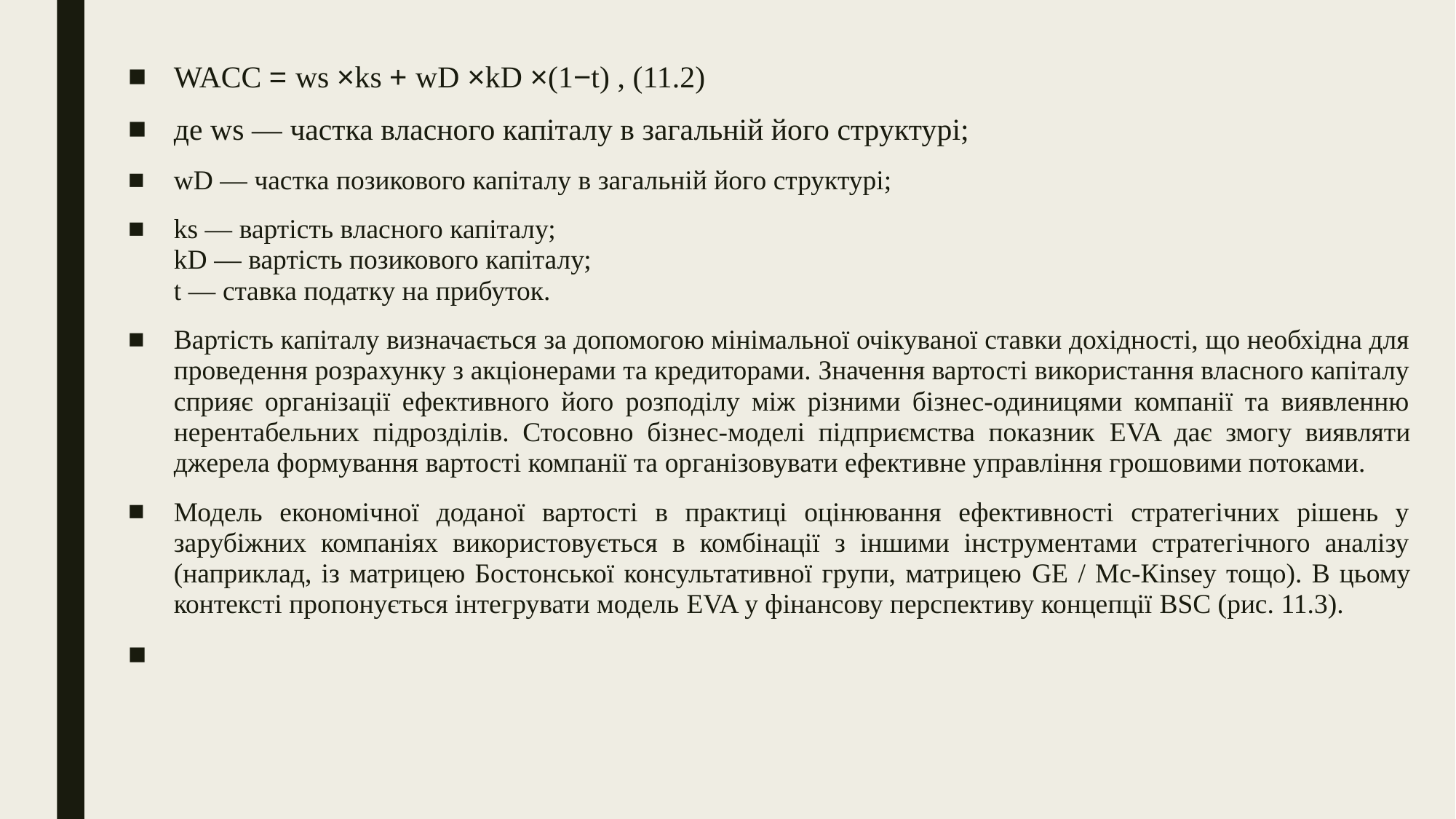

WACC = ws ×ks + wD ×kD ×(1−t) , (11.2)
де ws — частка власного капіталу в загальній його структурі;
wD — частка позикового капіталу в загальній його структурі;
ks — вартість власного капіталу;
kD — вартість позикового капіталу;
t — ставка податку на прибуток.
Вартість капіталу визначається за допомогою мінімальної очікуваної ставки дохідності, що необхідна для проведення розрахунку з акціонерами та кредиторами. Значення вартості використання власного капіталу сприяє організації ефективного його розподілу між різними бізнес-одиницями компанії та виявленню нерентабельних підрозділів. Стосовно бізнес-моделі підприємства показник EVA дає змогу виявляти джерела формування вартості компанії та організовувати ефективне управління грошовими потоками.
Модель економічної доданої вартості в практиці оцінювання ефективності стратегічних рішень у зарубіжних компаніях використовується в комбінації з іншими інструментами стратегічного аналізу (наприклад, із матрицею Бостонської консультативної групи, матрицею GE / Mc-Кinsey тощо). В цьому контексті пропонується інтегрувати модель EVA у фінансову перспективу концепції BSC (рис. 11.3).